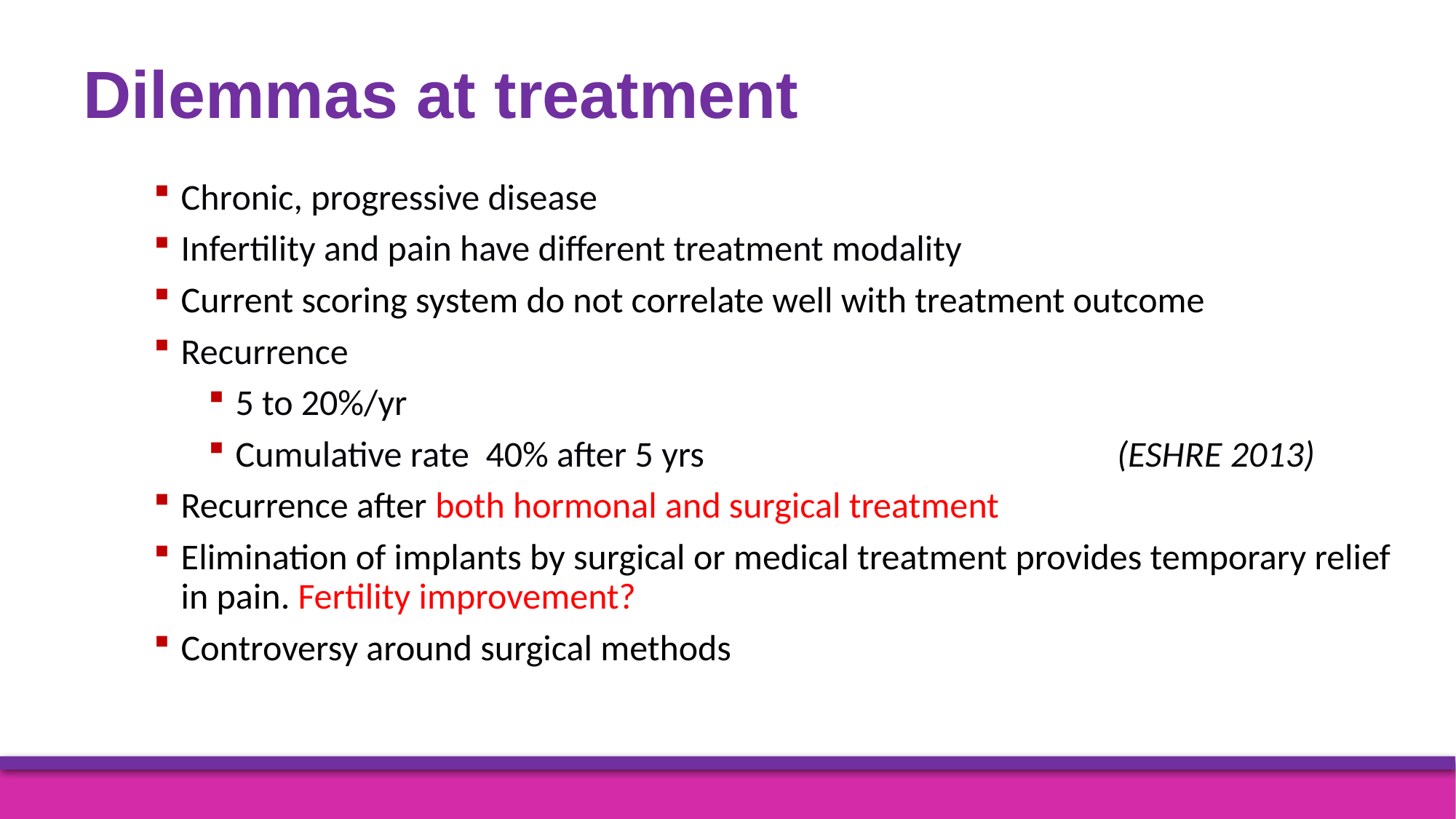

# Dilemmas at treatment
Chronic, progressive disease
Infertility and pain have different treatment modality
Current scoring system do not correlate well with treatment outcome
Recurrence
5 to 20%/yr
Cumulative rate  40% after 5 yrs                             		 (ESHRE 2013)
Recurrence after both hormonal and surgical treatment
Elimination of implants by surgical or medical treatment provides temporary relief in pain. Fertility improvement?
Controversy around surgical methods